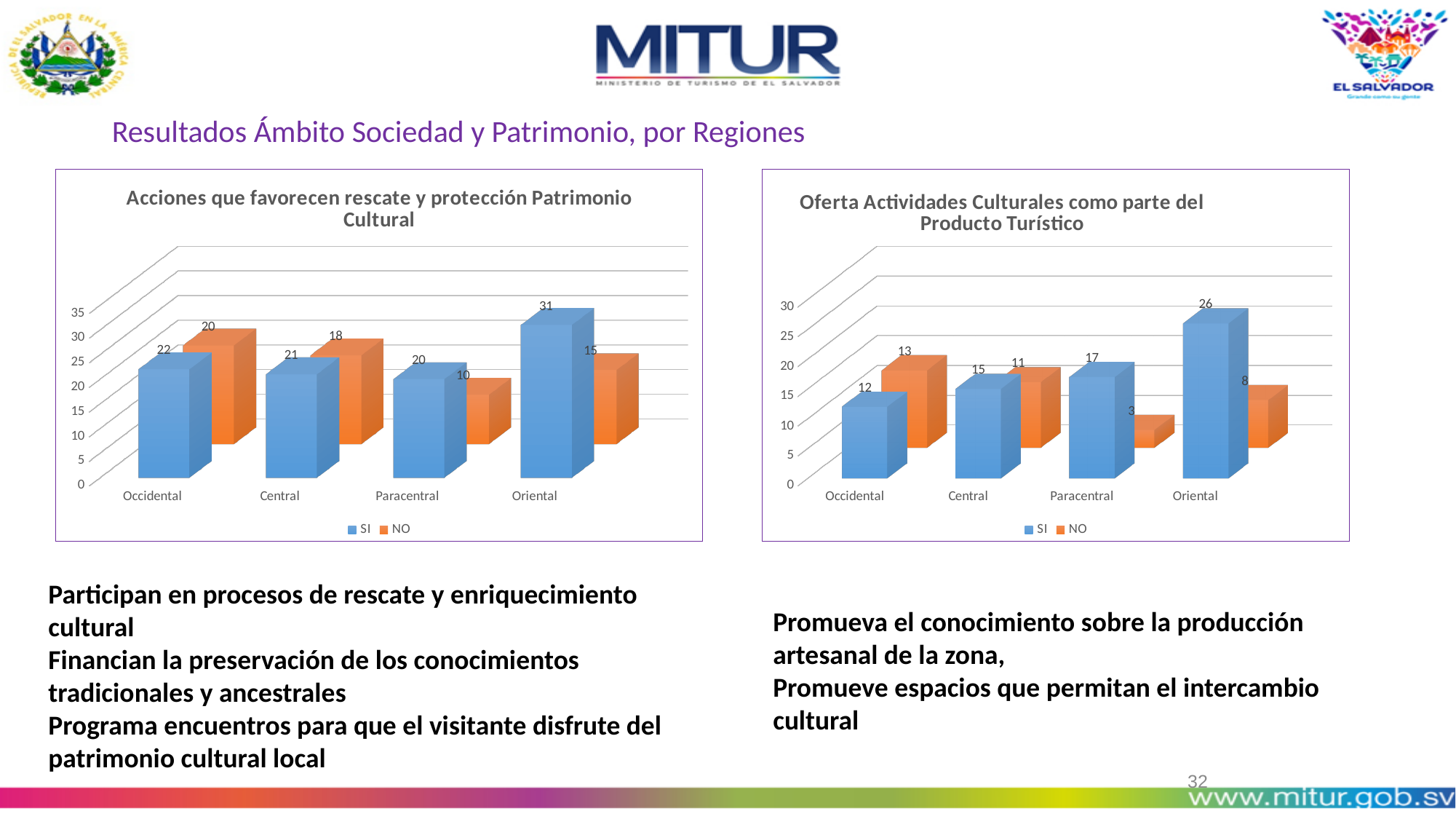

# Resultados Ámbito Sociedad y Patrimonio, por Regiones

[unsupported chart]

[unsupported chart]

Participan en procesos de rescate y enriquecimiento cultural
Financian la preservación de los conocimientos tradicionales y ancestrales
Programa encuentros para que el visitante disfrute del patrimonio cultural local
Promueva el conocimiento sobre la producción artesanal de la zona,
Promueve espacios que permitan el intercambio cultural
32